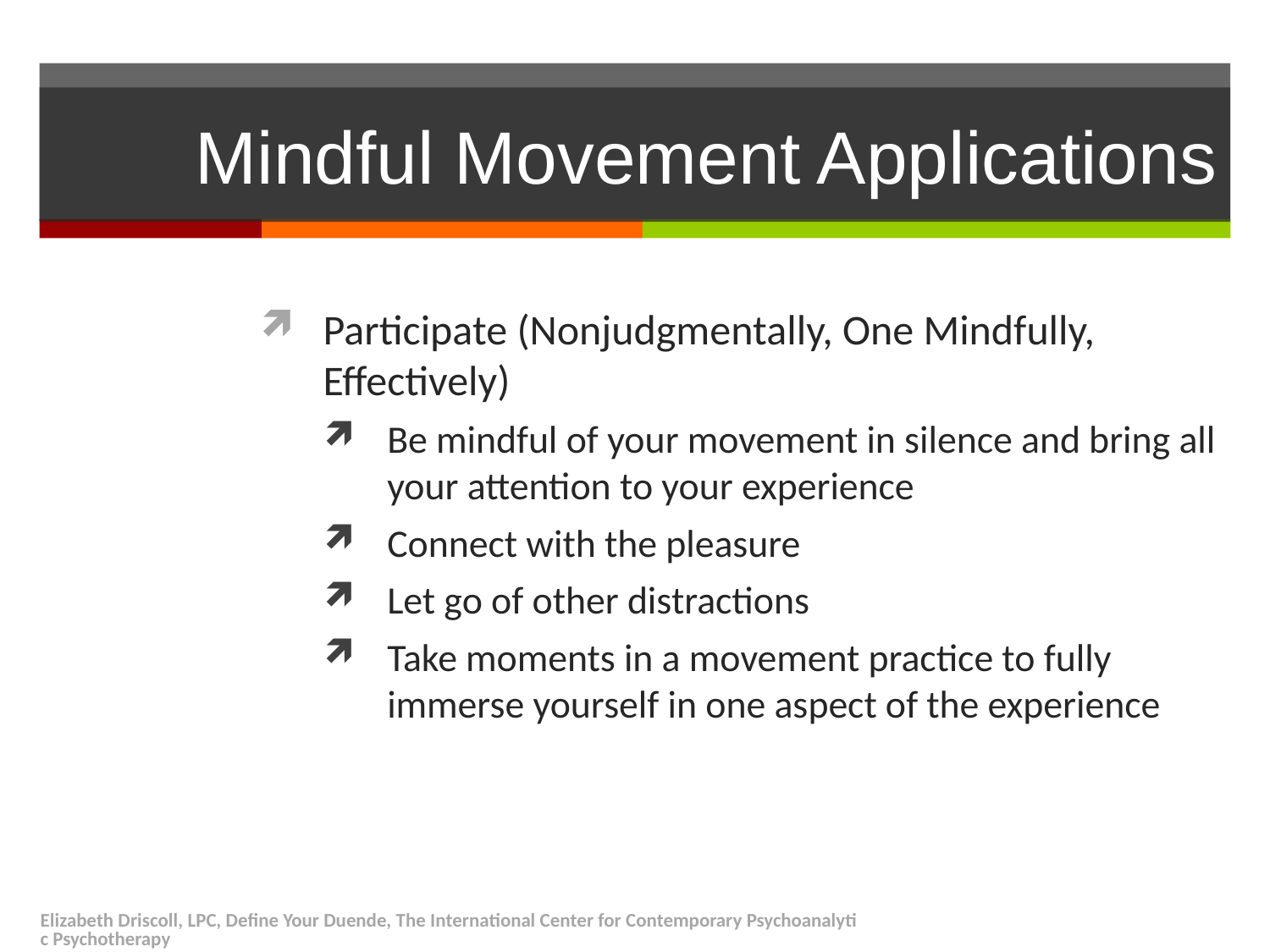

# Mindful Movement Applications
Participate (Nonjudgmentally, One Mindfully, Effectively)
Be mindful of your movement in silence and bring all your attention to your experience
Connect with the pleasure
Let go of other distractions
Take moments in a movement practice to fully immerse yourself in one aspect of the experience
Elizabeth Driscoll, LPC, Define Your Duende, The International Center for Contemporary Psychoanalytic Psychotherapy